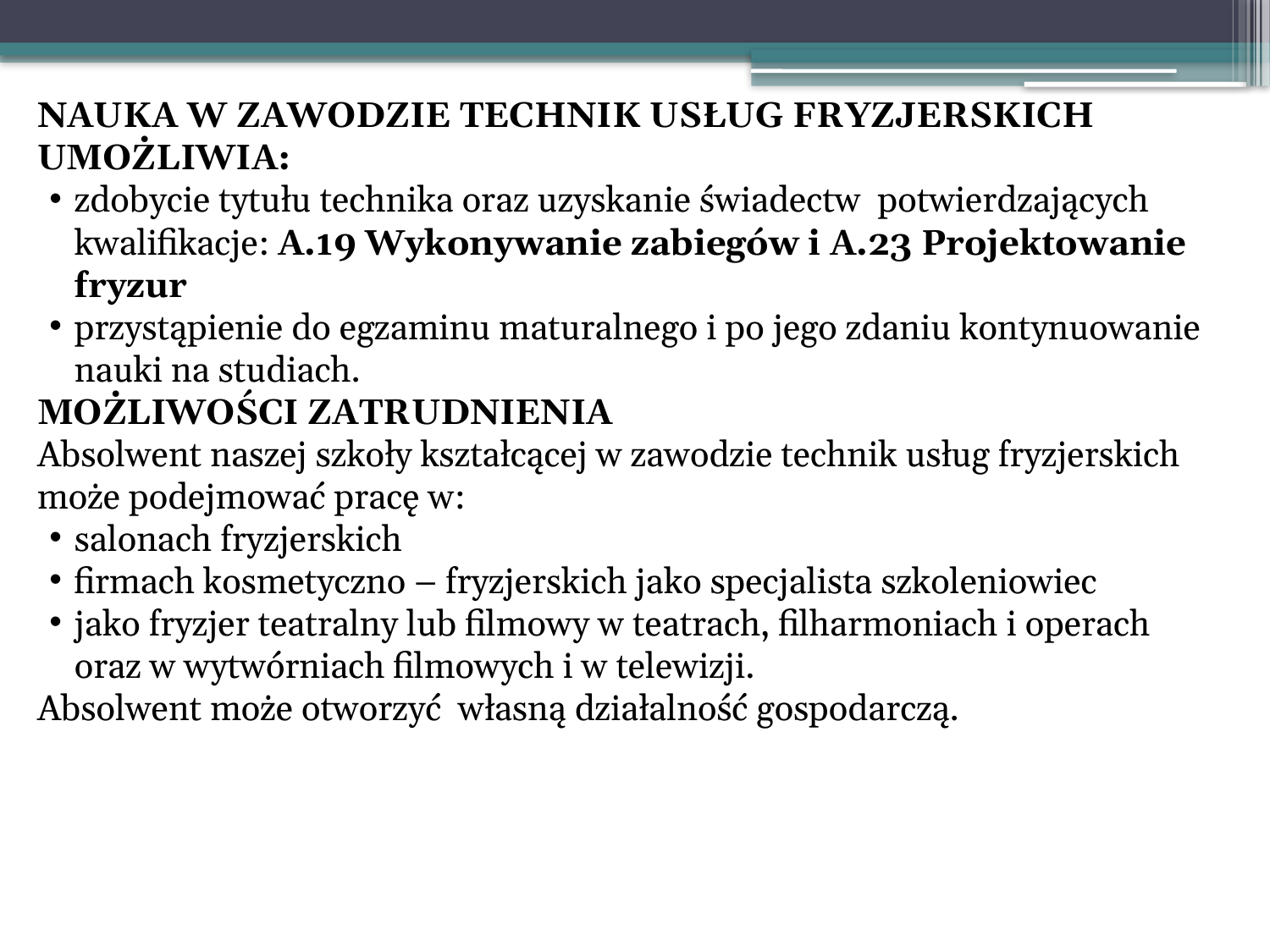

NAUKA W ZAWODZIE TECHNIK USŁUG FRYZJERSKICH UMOŻLIWIA:
zdobycie tytułu technika oraz uzyskanie świadectw  potwierdzających kwalifikacje: A.19 Wykonywanie zabiegów i A.23 Projektowanie fryzur
przystąpienie do egzaminu maturalnego i po jego zdaniu kontynuowanie nauki na studiach.
MOŻLIWOŚCI ZATRUDNIENIA
Absolwent naszej szkoły kształcącej w zawodzie technik usług fryzjerskich może podejmować pracę w:
salonach fryzjerskich
firmach kosmetyczno – fryzjerskich jako specjalista szkoleniowiec
jako fryzjer teatralny lub filmowy w teatrach, filharmoniach i operach oraz w wytwórniach filmowych i w telewizji.
Absolwent może otworzyć  własną działalność gospodarczą.